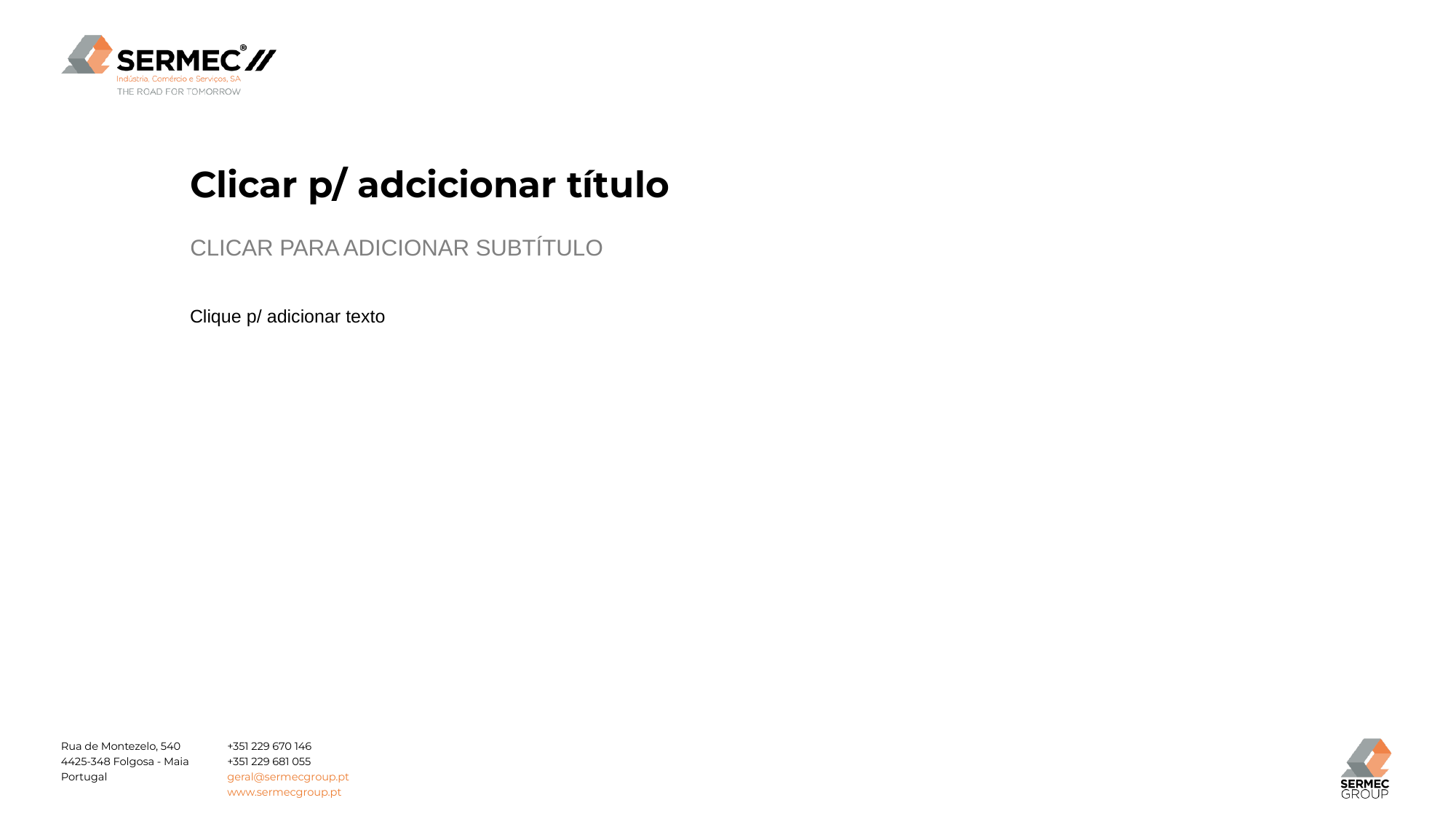

Clicar p/ adcicionar título

CLICAR PARA ADICIONAR SUBTÍTULO
Clique p/ adicionar texto